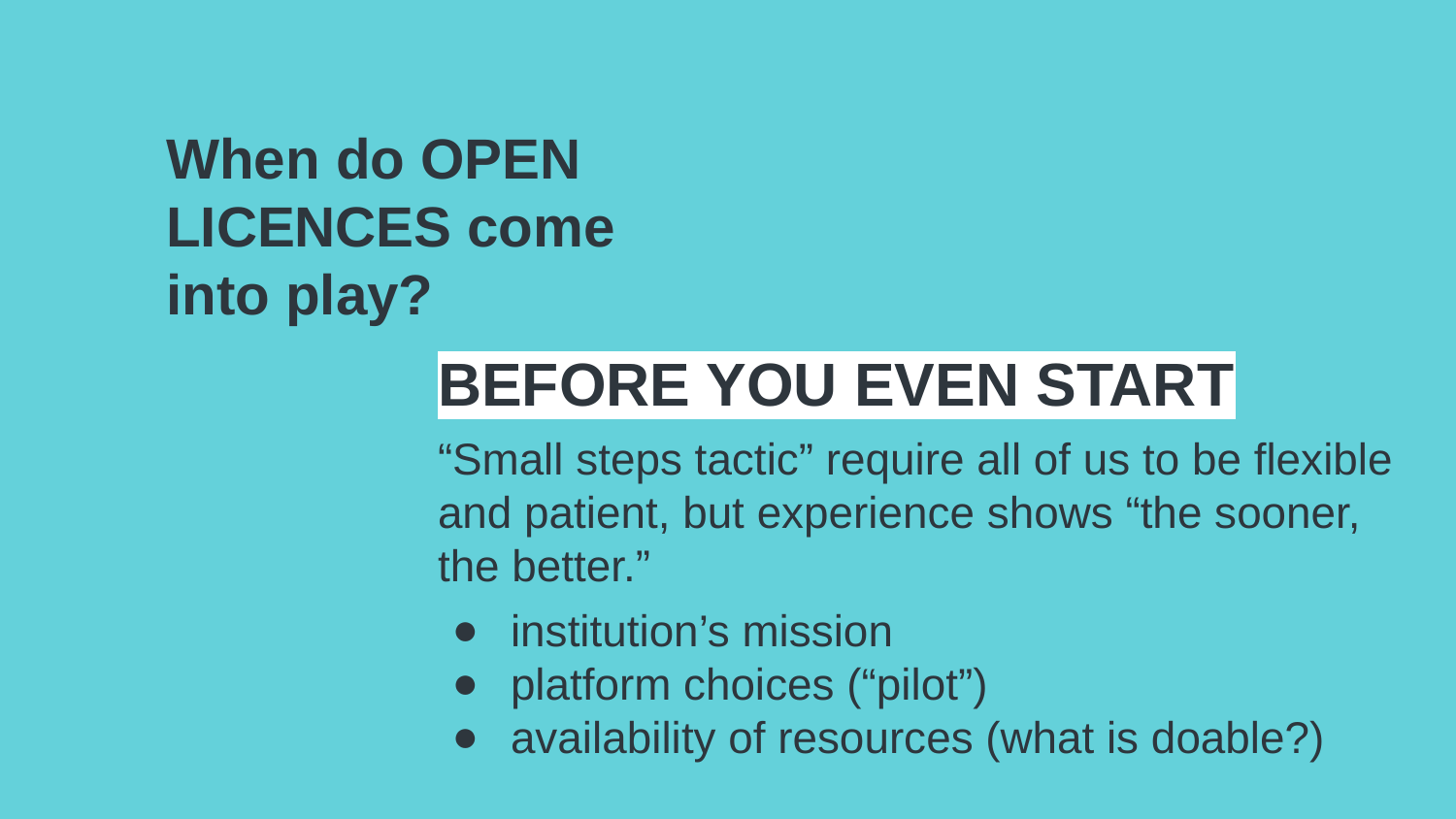

When do OPEN LICENCES come into play?
BEFORE YOU EVEN START
“Small steps tactic” require all of us to be flexible and patient, but experience shows “the sooner, the better.”
institution’s mission
platform choices (“pilot”)
availability of resources (what is doable?)